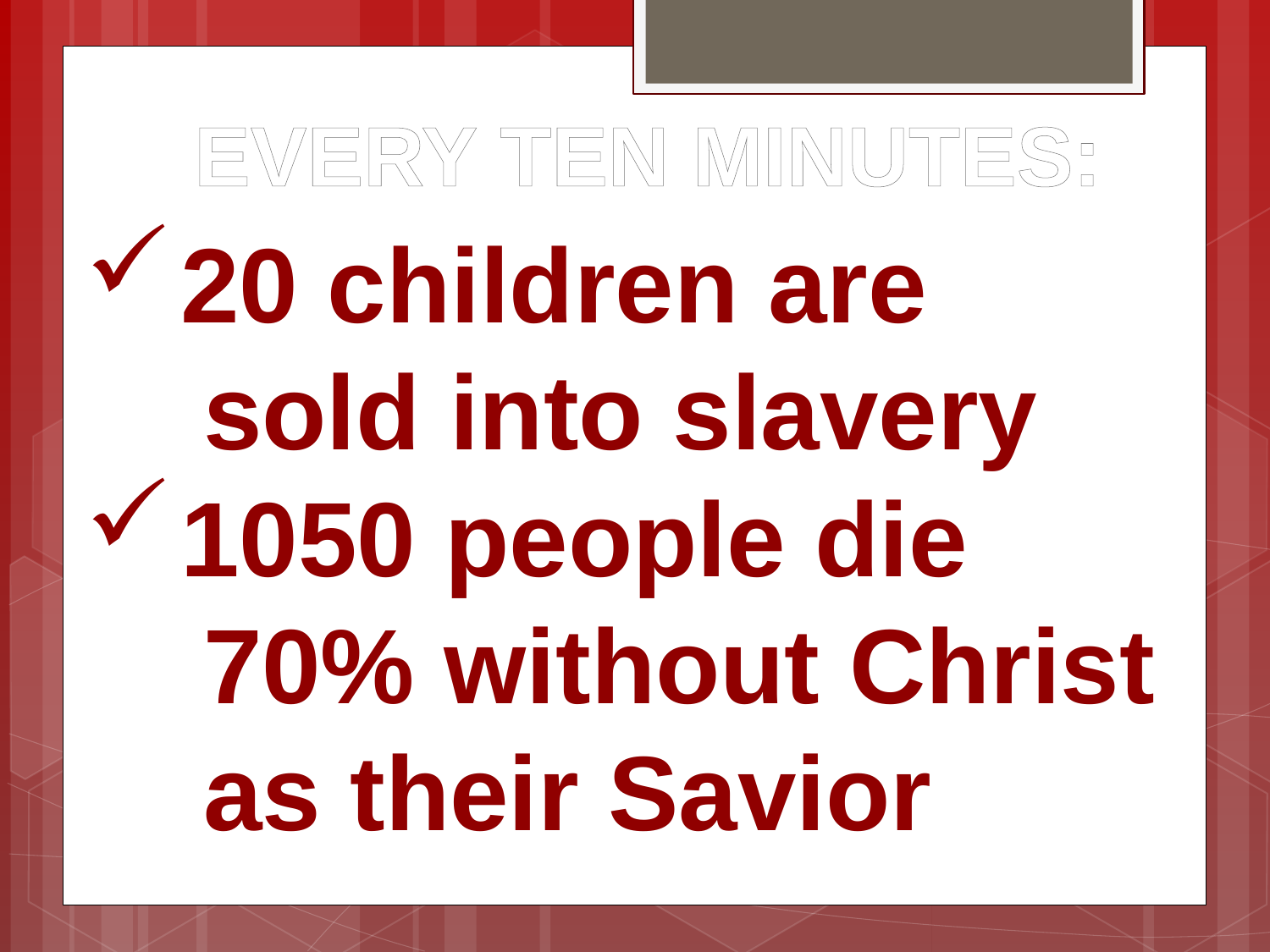

EVERY TEN MINUTES:
20 children are
    sold into slavery
1050 people die
    70% without Christ
    as their Savior